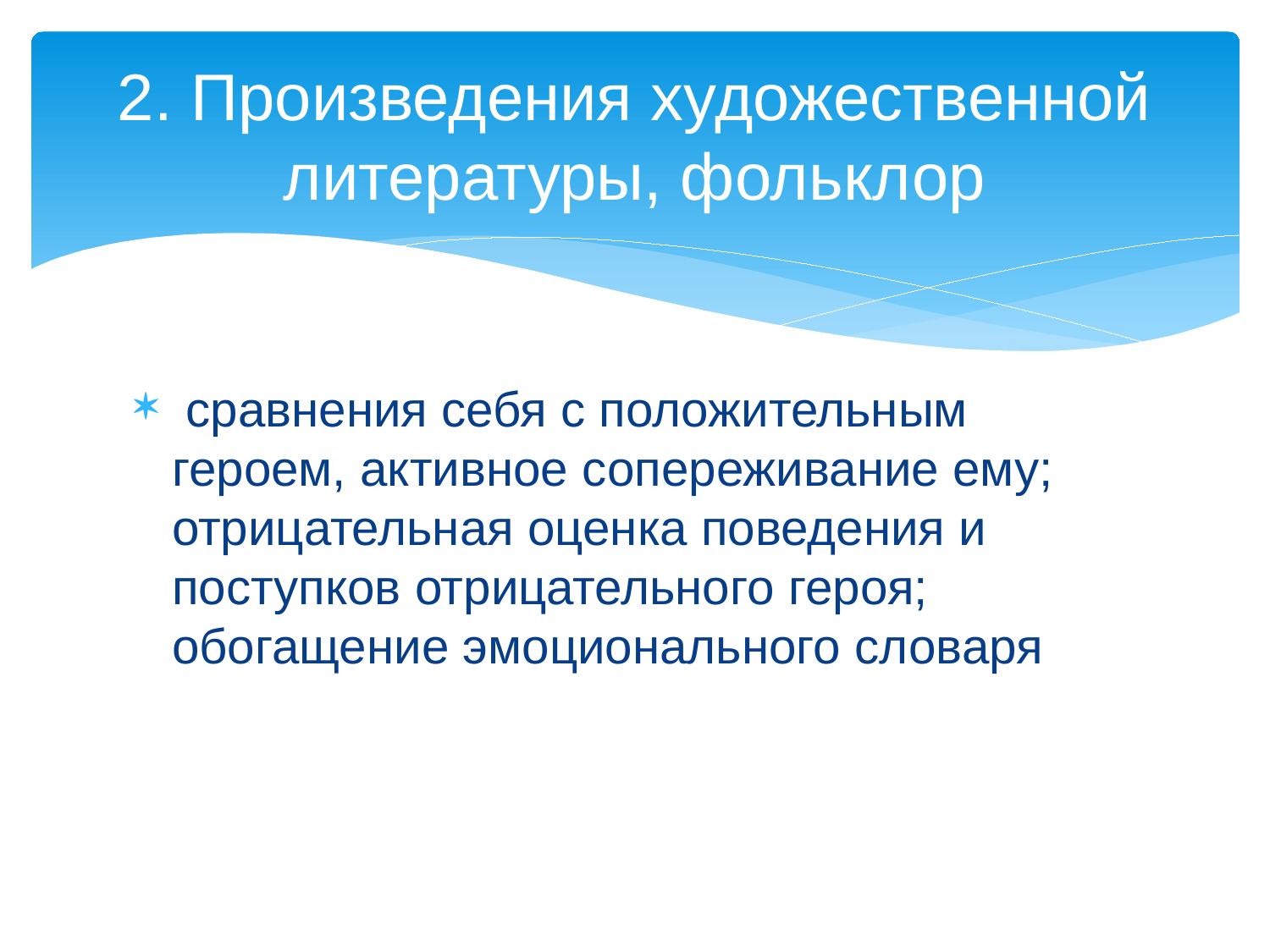

# 2. Произведения художественной литературы, фольклор
 сравнения себя с положительным героем, активное сопереживание ему; отрицательная оценка поведения и поступков отрицательного героя; обогащение эмоционального словаря